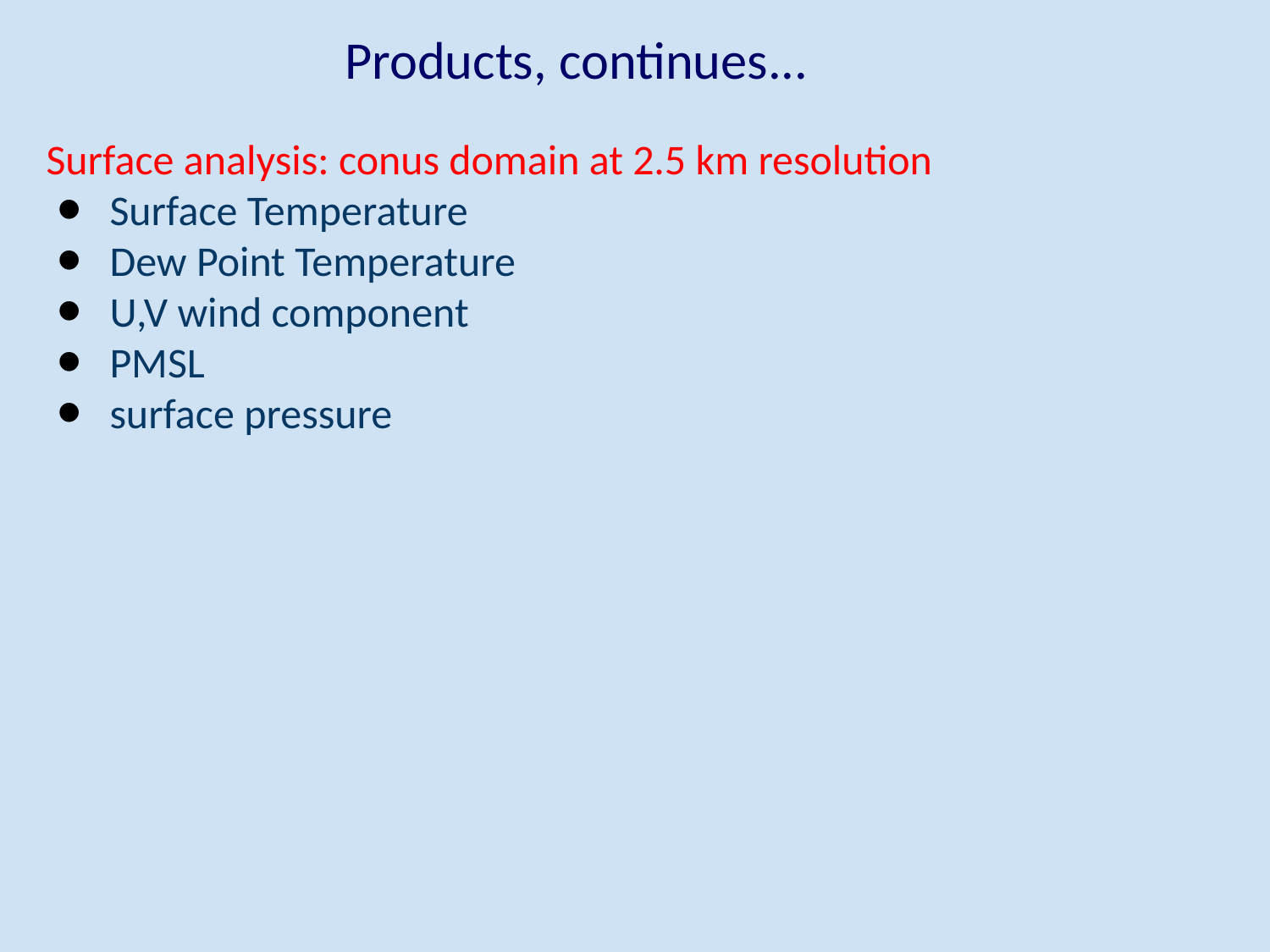

# Products, continues...
Surface analysis: conus domain at 2.5 km resolution
Surface Temperature
Dew Point Temperature
U,V wind component
PMSL
surface pressure